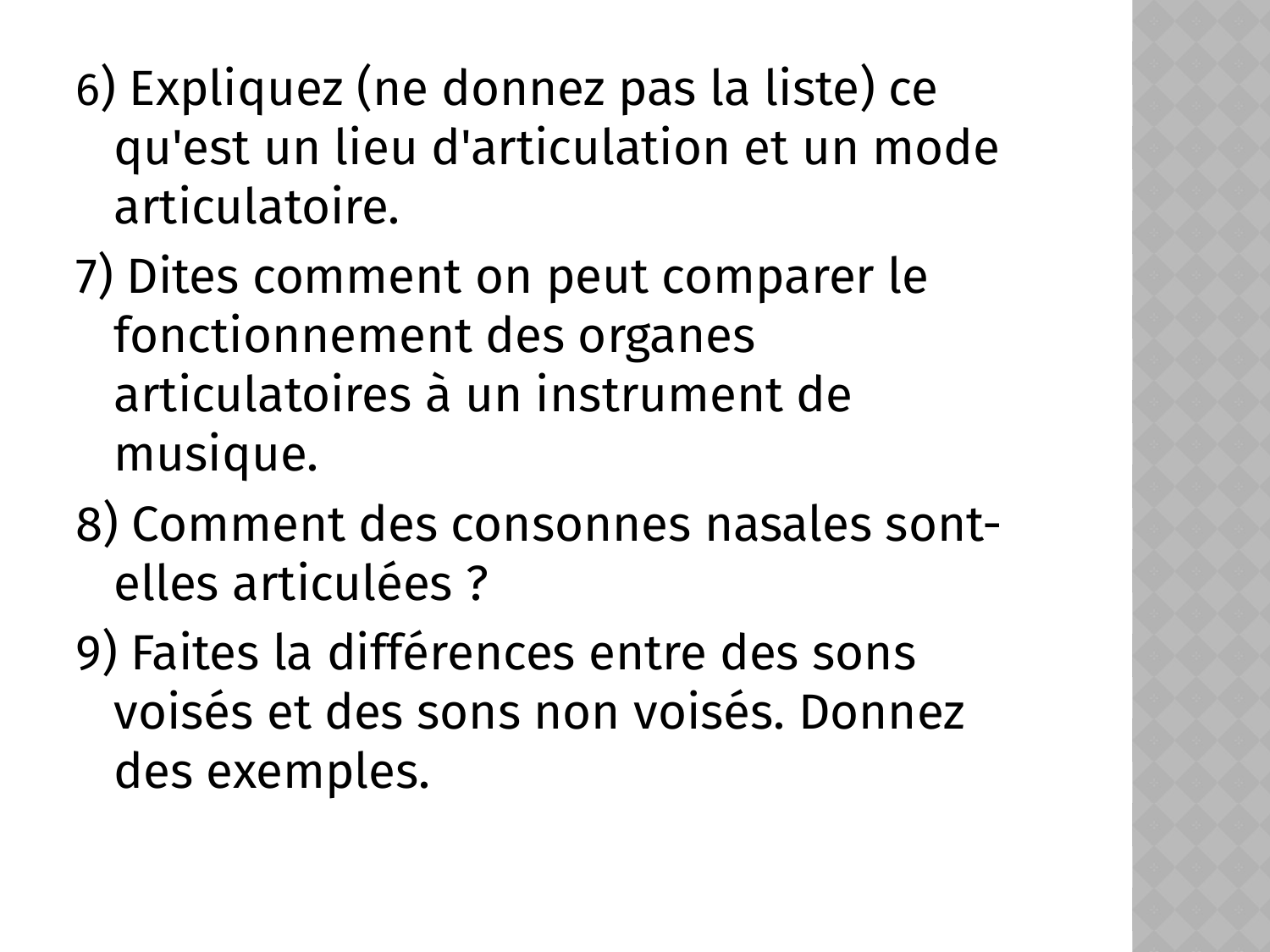

6) Expliquez (ne donnez pas la liste) ce qu'est un lieu d'articulation et un mode articulatoire.
7) Dites comment on peut comparer le fonctionnement des organes articulatoires à un instrument de musique.
8) Comment des consonnes nasales sont-elles articulées ?
9) Faites la différences entre des sons voisés et des sons non voisés. Donnez des exemples.